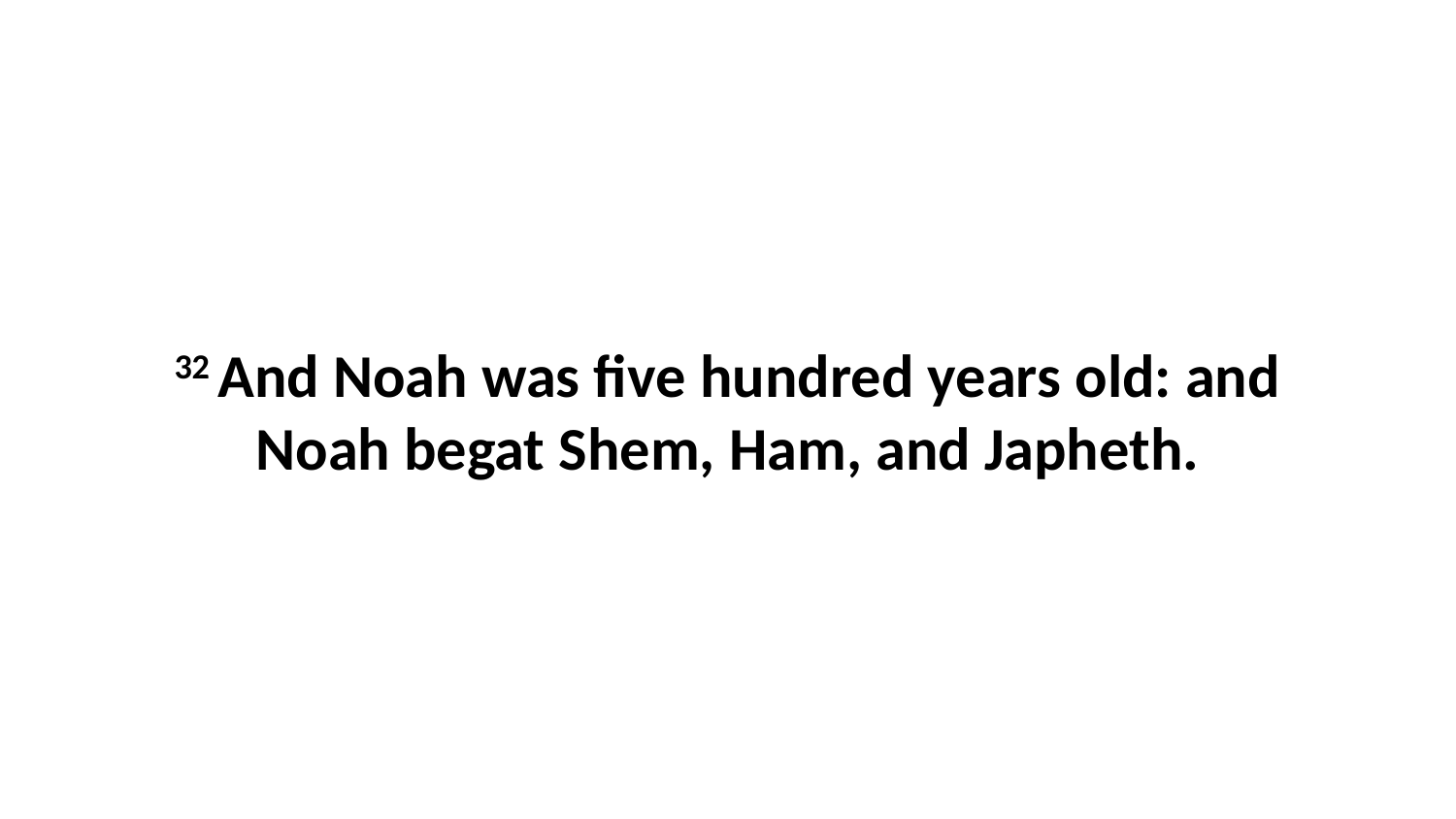

32 And Noah was five hundred years old: and Noah begat Shem, Ham, and Japheth.